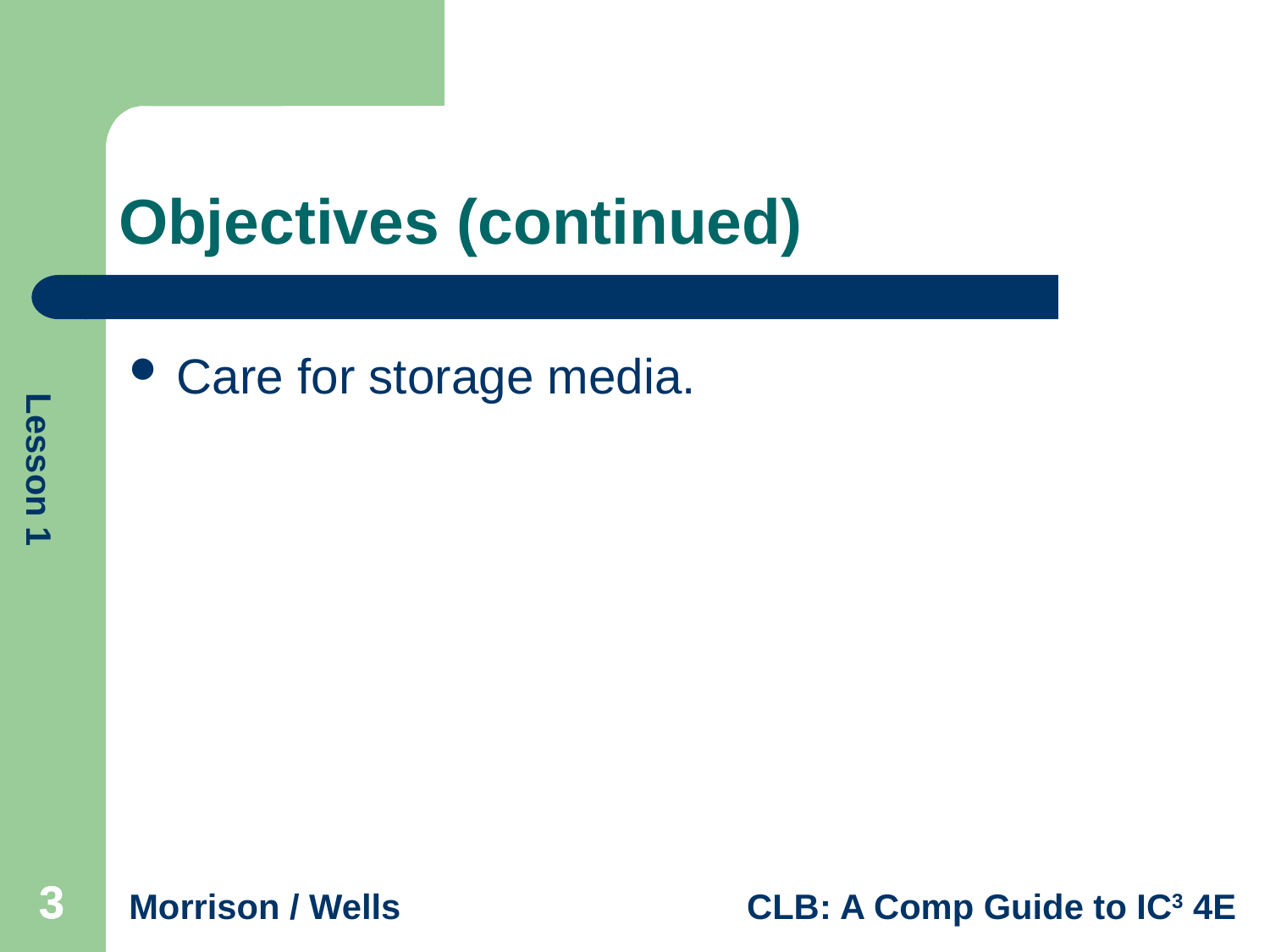

# Objectives (continued)
Care for storage media.
3
3
3